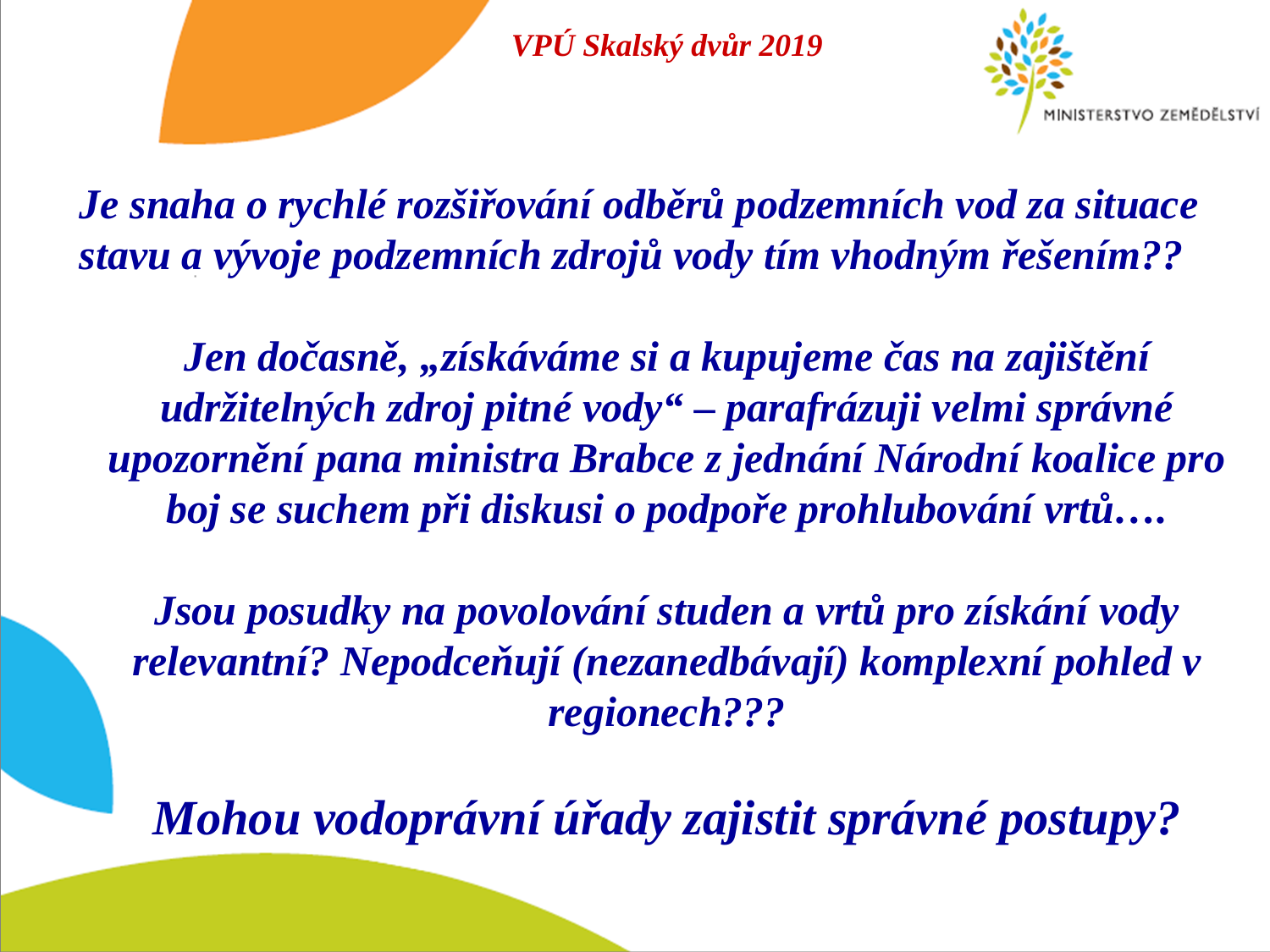

# VPÚ Skalský dvůr 2019
Je snaha o rychlé rozšiřování odběrů podzemních vod za situace stavu a vývoje podzemních zdrojů vody tím vhodným řešením??

Jen dočasně, „získáváme si a kupujeme čas na zajištění udržitelných zdroj pitné vody“ – parafrázuji velmi správné upozornění pana ministra Brabce z jednání Národní koalice pro boj se suchem při diskusi o podpoře prohlubování vrtů….

Jsou posudky na povolování studen a vrtů pro získání vody relevantní? Nepodceňují (nezanedbávají) komplexní pohled v regionech???

Mohou vodoprávní úřady zajistit správné postupy?